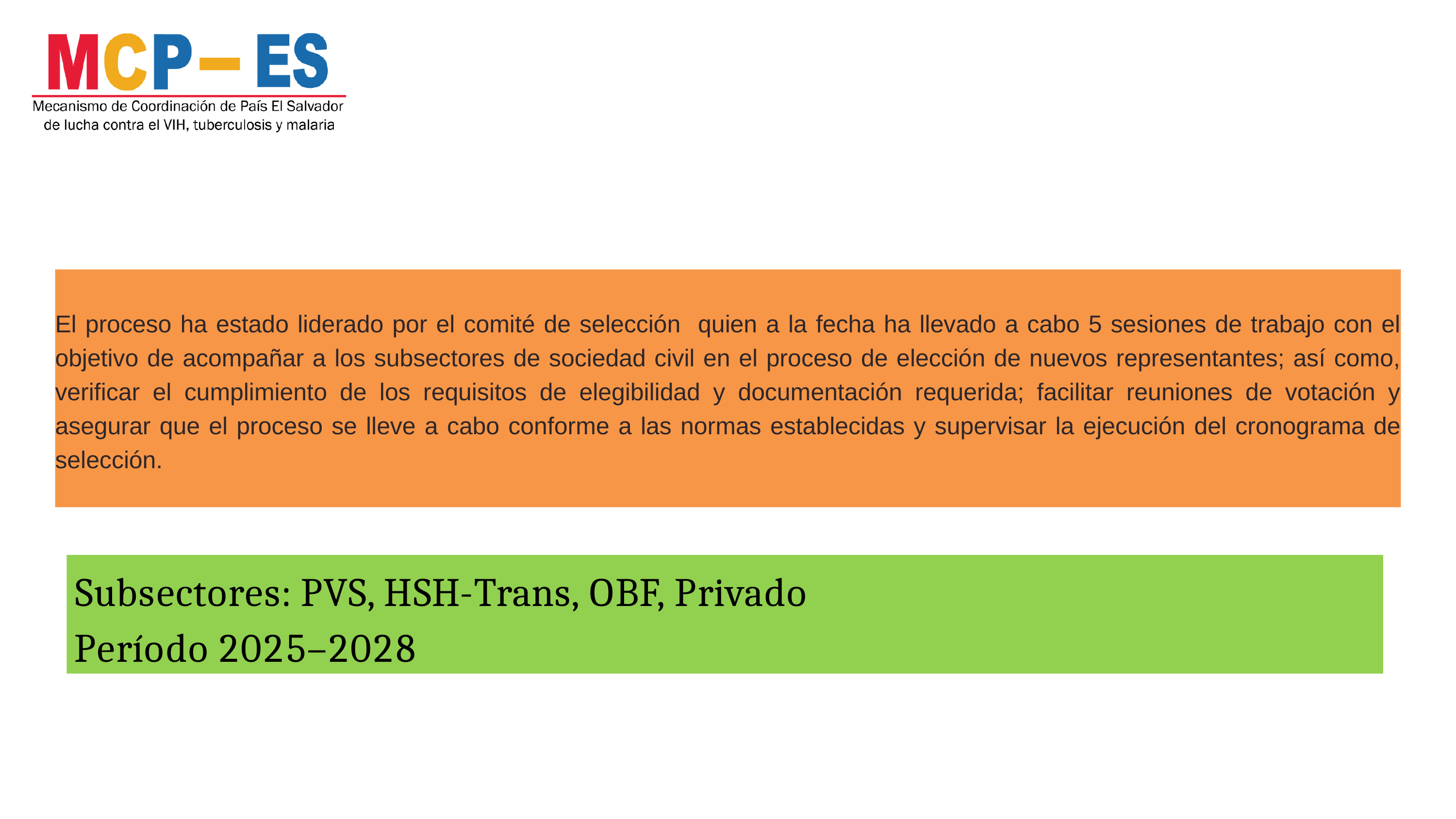

El proceso ha estado liderado por el comité de selección  quien a la fecha ha llevado a cabo 5 sesiones de trabajo con el objetivo de acompañar a los subsectores de sociedad civil en el proceso de elección de nuevos representantes; así como, verificar el cumplimiento de los requisitos de elegibilidad y documentación requerida; facilitar reuniones de votación y asegurar que el proceso se lleve a cabo conforme a las normas establecidas y supervisar la ejecución del cronograma de selección.

Subsectores: PVS, HSH-Trans, OBF, Privado
Período 2025–2028